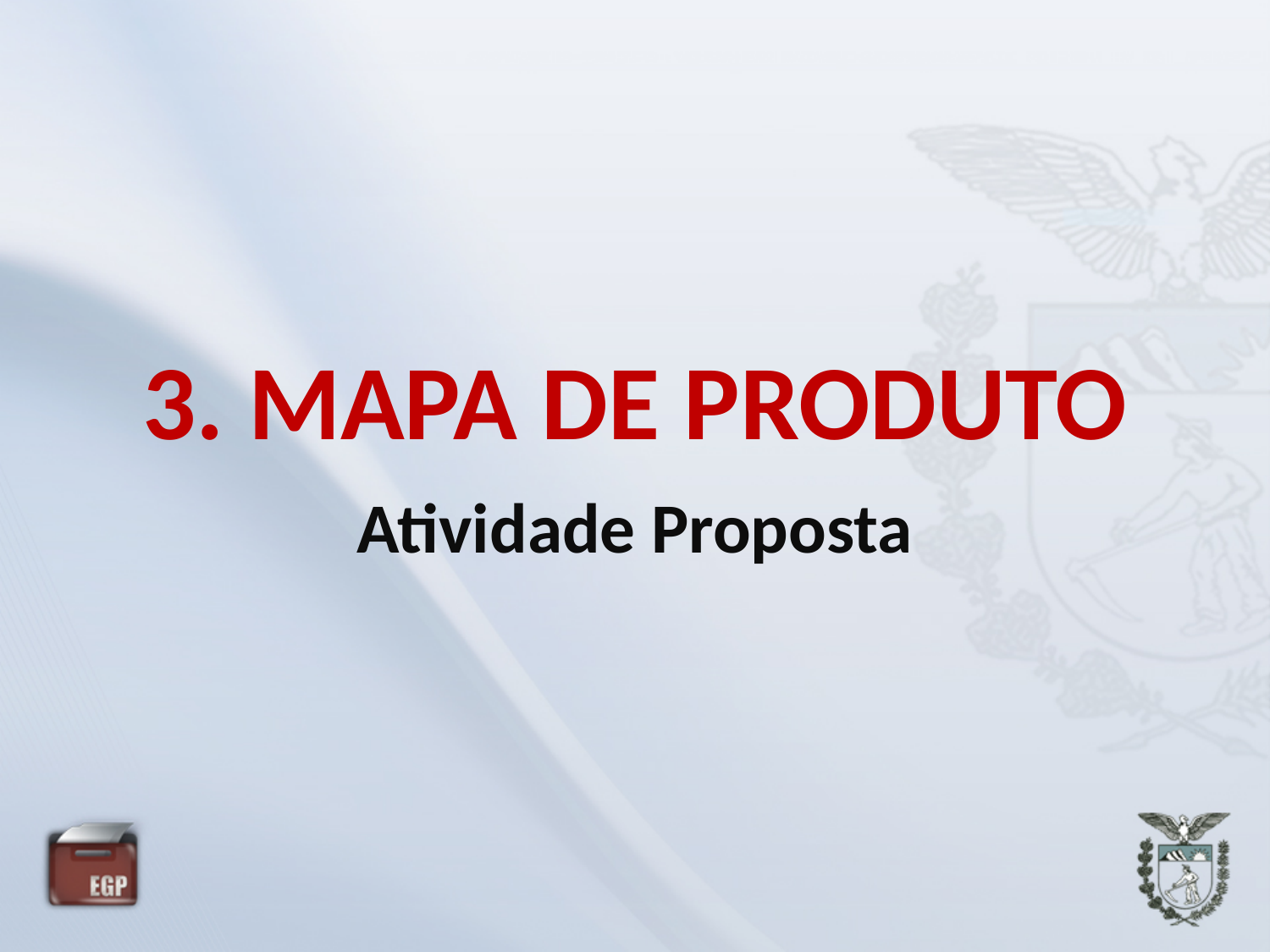

# 3. MAPA DE PRODUTO
Atividade Proposta